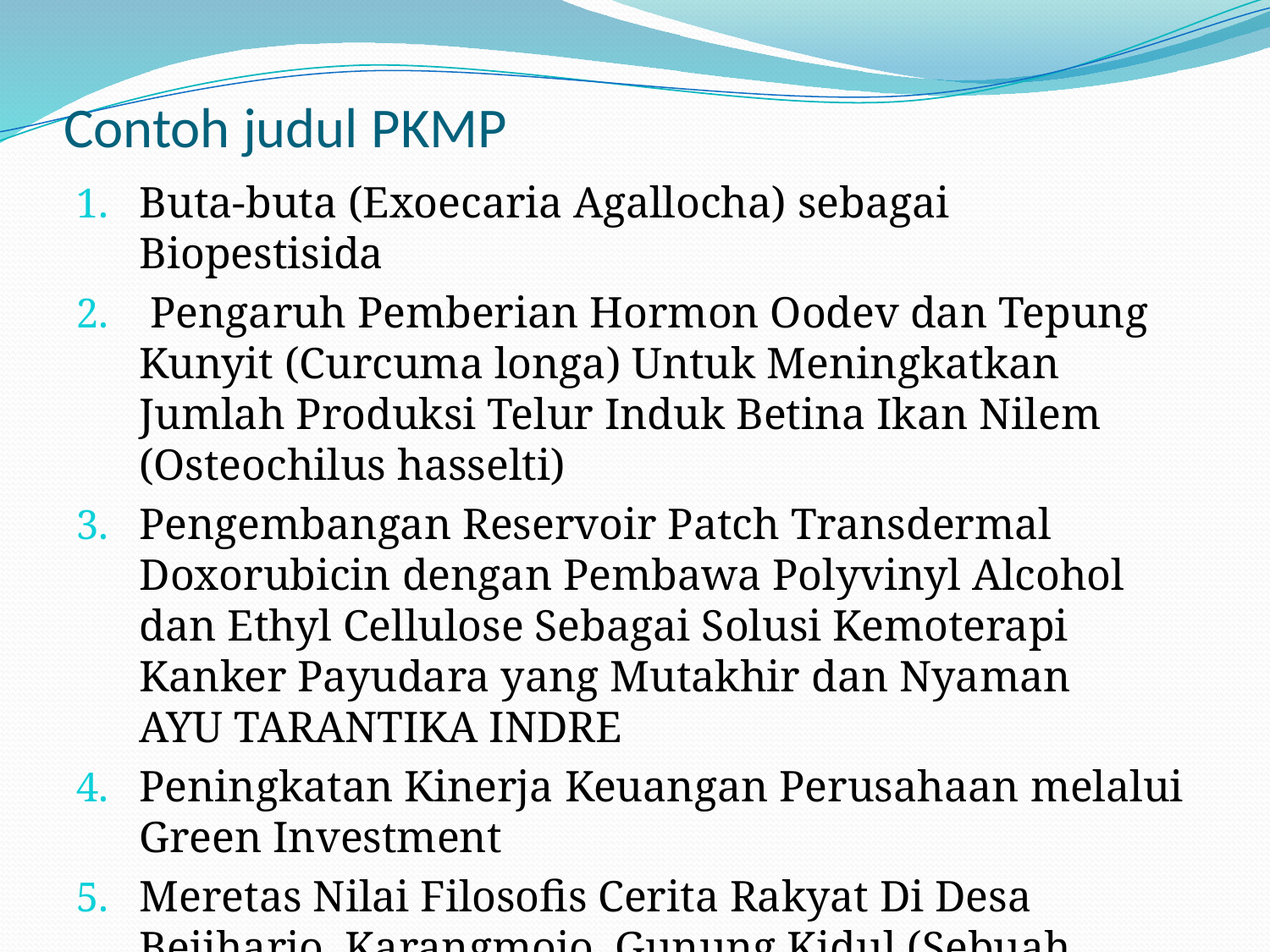

# Contoh judul PKMP
Buta-buta (Exoecaria Agallocha) sebagai Biopestisida
 Pengaruh Pemberian Hormon Oodev dan Tepung Kunyit (Curcuma longa) Untuk Meningkatkan Jumlah Produksi Telur Induk Betina Ikan Nilem (Osteochilus hasselti)
Pengembangan Reservoir Patch Transdermal Doxorubicin dengan Pembawa Polyvinyl Alcohol dan Ethyl Cellulose Sebagai Solusi Kemoterapi Kanker Payudara yang Mutakhir dan Nyaman 	AYU TARANTIKA INDRE
Peningkatan Kinerja Keuangan Perusahaan melalui Green Investment
Meretas Nilai Filosofis Cerita Rakyat Di Desa Bejiharjo, Karangmojo, Gunung Kidul (Sebuah Kajian Etnografi